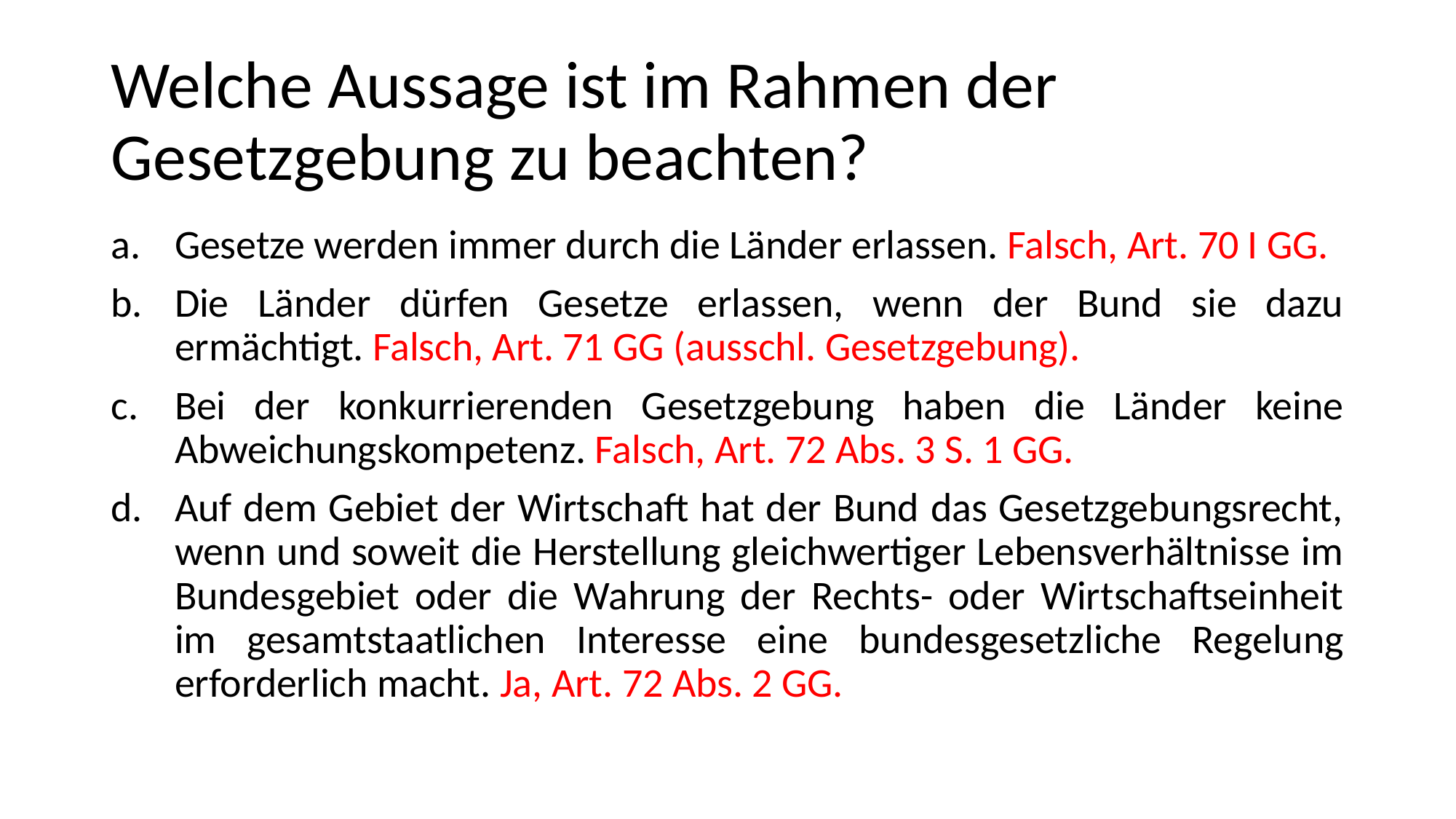

# Welche Aussage ist im Rahmen der Gesetzgebung zu beachten?
Gesetze werden immer durch die Länder erlassen. Falsch, Art. 70 I GG.
Die Länder dürfen Gesetze erlassen, wenn der Bund sie dazu ermächtigt. Falsch, Art. 71 GG (ausschl. Gesetzgebung).
Bei der konkurrierenden Gesetzgebung haben die Länder keine Abweichungskompetenz. Falsch, Art. 72 Abs. 3 S. 1 GG.
Auf dem Gebiet der Wirtschaft hat der Bund das Gesetzgebungsrecht, wenn und soweit die Herstellung gleichwertiger Lebensverhältnisse im Bundesgebiet oder die Wahrung der Rechts- oder Wirtschaftseinheit im gesamtstaatlichen Interesse eine bundesgesetzliche Regelung erforderlich macht. Ja, Art. 72 Abs. 2 GG.